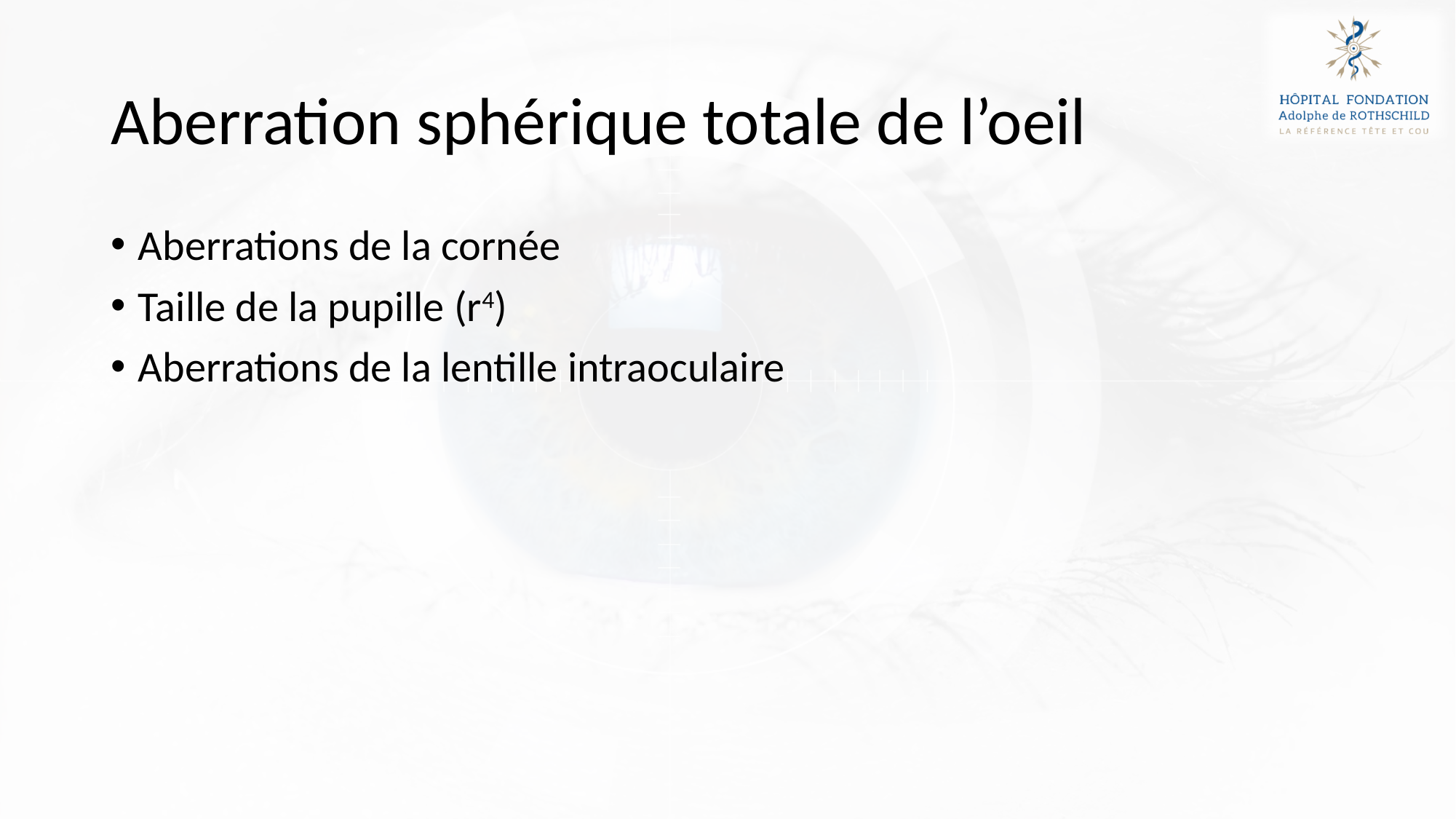

# Aberration sphérique totale de l’oeil
Aberrations de la cornée
Taille de la pupille (r4)
Aberrations de la lentille intraoculaire